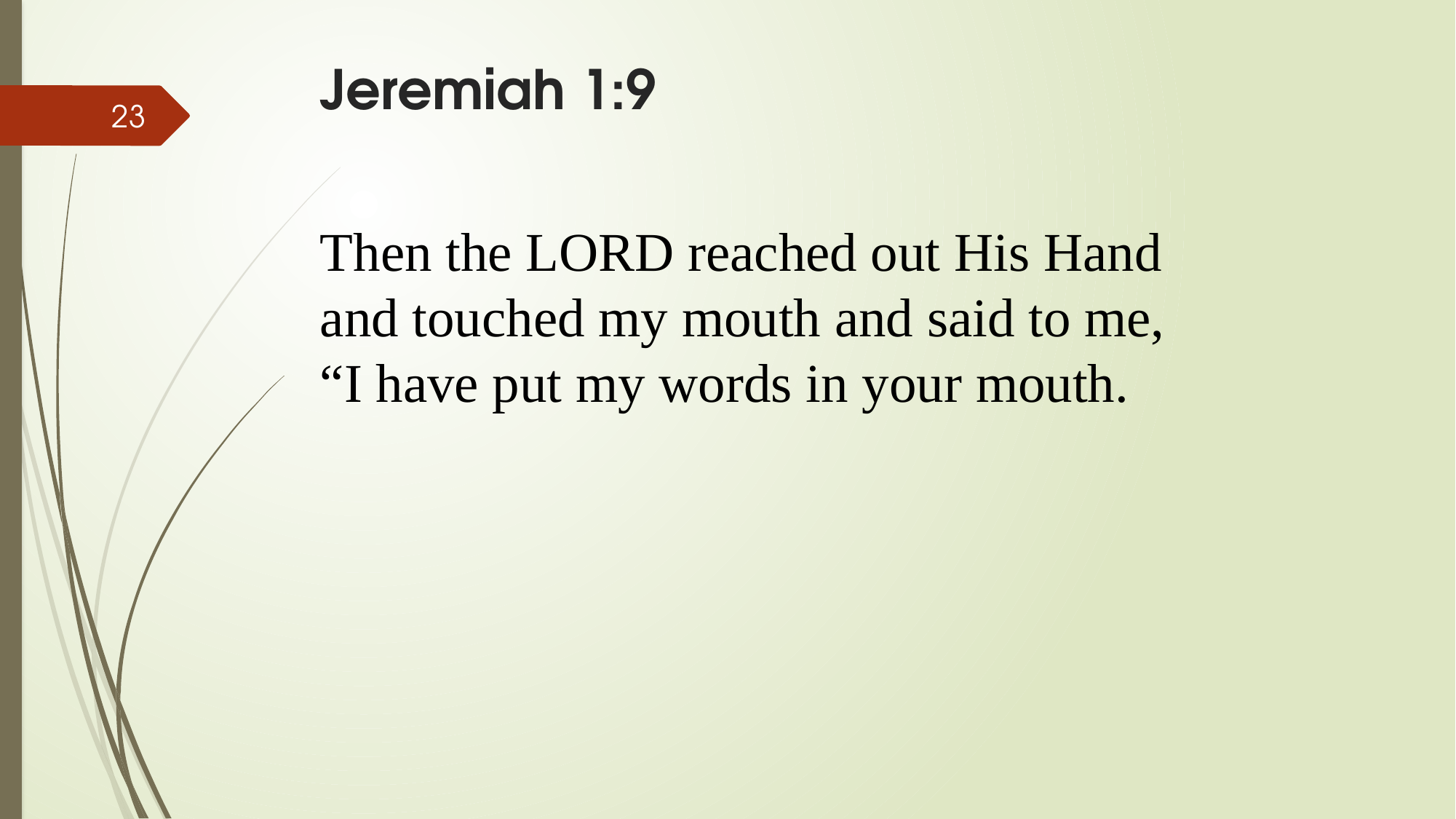

# Jeremiah 1:9
23

Then the LORD reached out His Hand and touched my mouth and said to me, “I have put my words in your mouth.